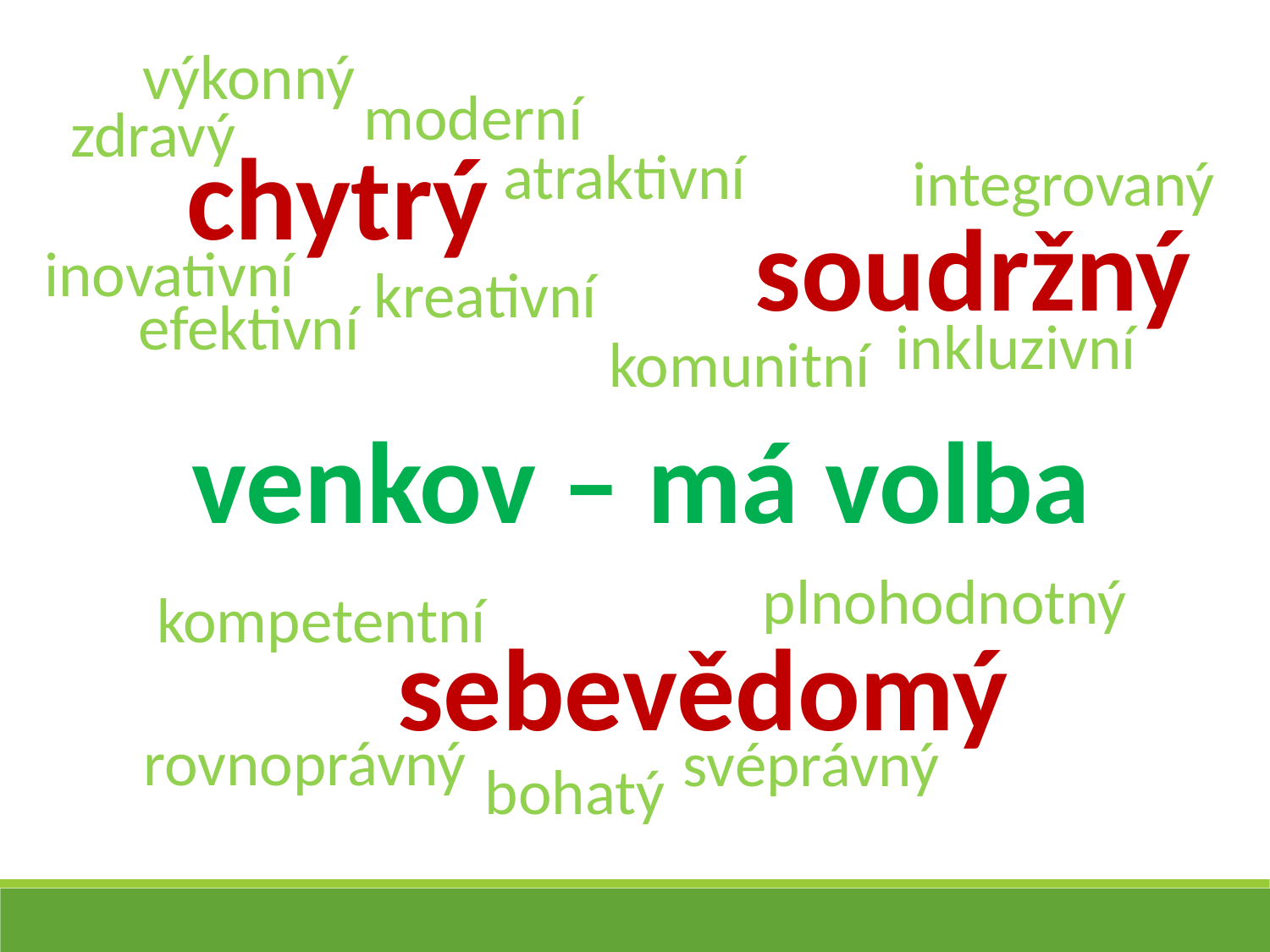

výkonný
moderní
zdravý
chytrý
atraktivní
integrovaný
soudržný
inovativní
kreativní
efektivní
inkluzivní
komunitní
venkov – má volba
plnohodnotný
kompetentní
sebevědomý
rovnoprávný
svéprávný
bohatý